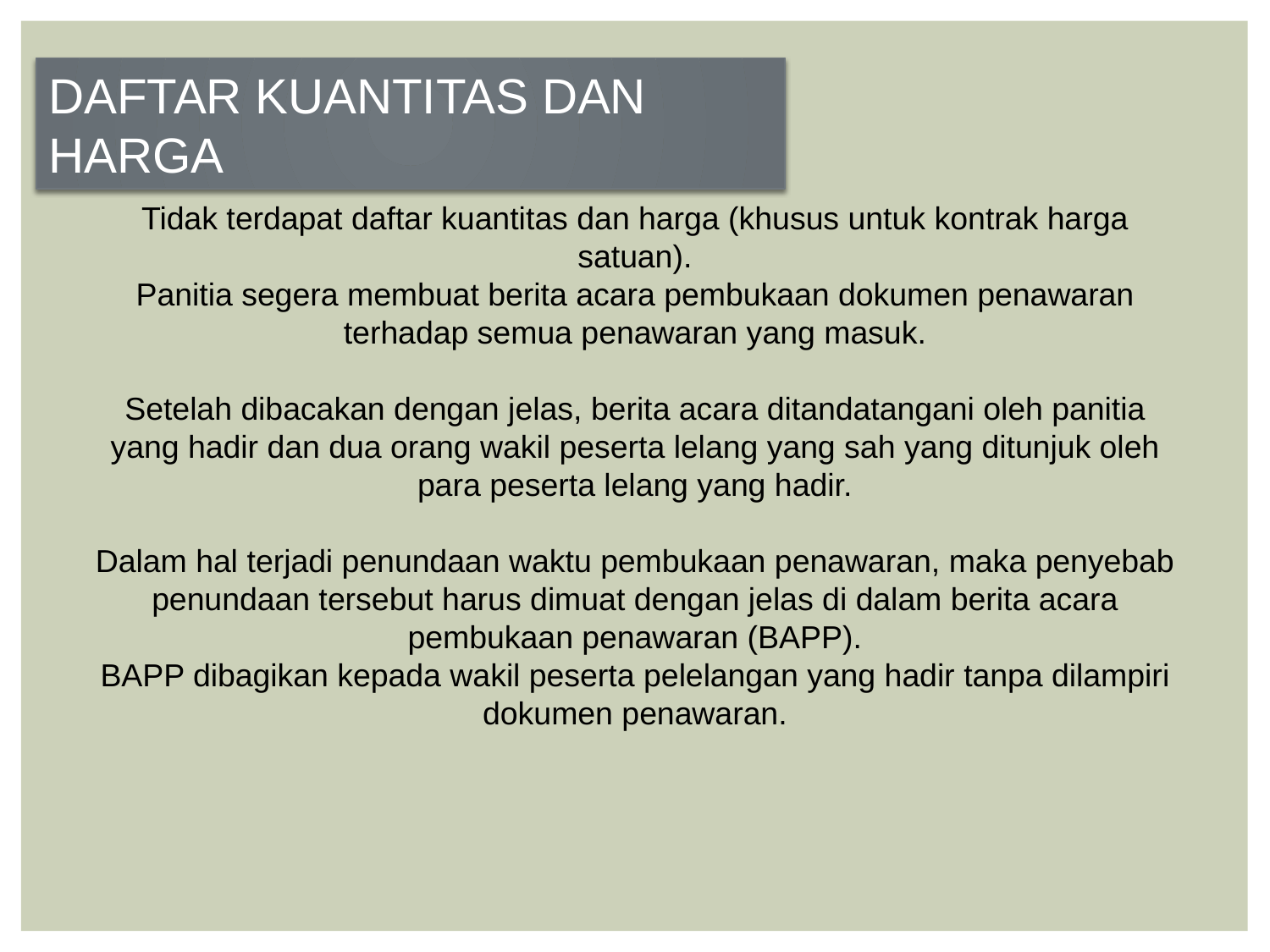

DAFTAR KUANTITAS DAN HARGA
Tidak terdapat daftar kuantitas dan harga (khusus untuk kontrak harga satuan).
Panitia segera membuat berita acara pembukaan dokumen penawaran terhadap semua penawaran yang masuk.

Setelah dibacakan dengan jelas, berita acara ditandatangani oleh panitia yang hadir dan dua orang wakil peserta lelang yang sah yang ditunjuk oleh para peserta lelang yang hadir.

Dalam hal terjadi penundaan waktu pembukaan penawaran, maka penyebab penundaan tersebut harus dimuat dengan jelas di dalam berita acara pembukaan penawaran (BAPP).
BAPP dibagikan kepada wakil peserta pelelangan yang hadir tanpa dilampiri dokumen penawaran.